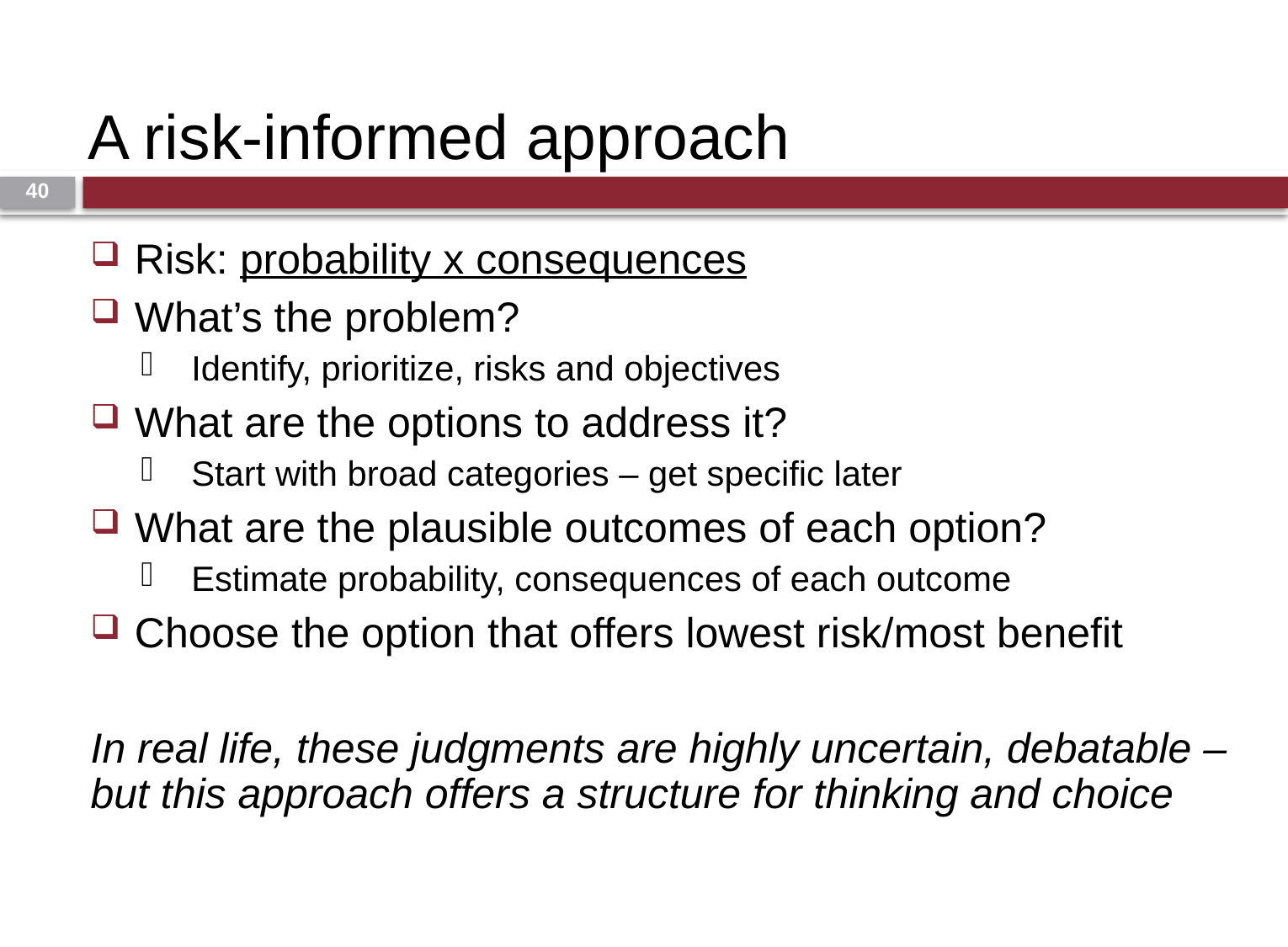

# A risk-informed approach
40
Risk: probability x consequences
What’s the problem?
Identify, prioritize, risks and objectives
What are the options to address it?
Start with broad categories – get specific later
What are the plausible outcomes of each option?
Estimate probability, consequences of each outcome
Choose the option that offers lowest risk/most benefit

In real life, these judgments are highly uncertain, debatable –
but this approach offers a structure for thinking and choice